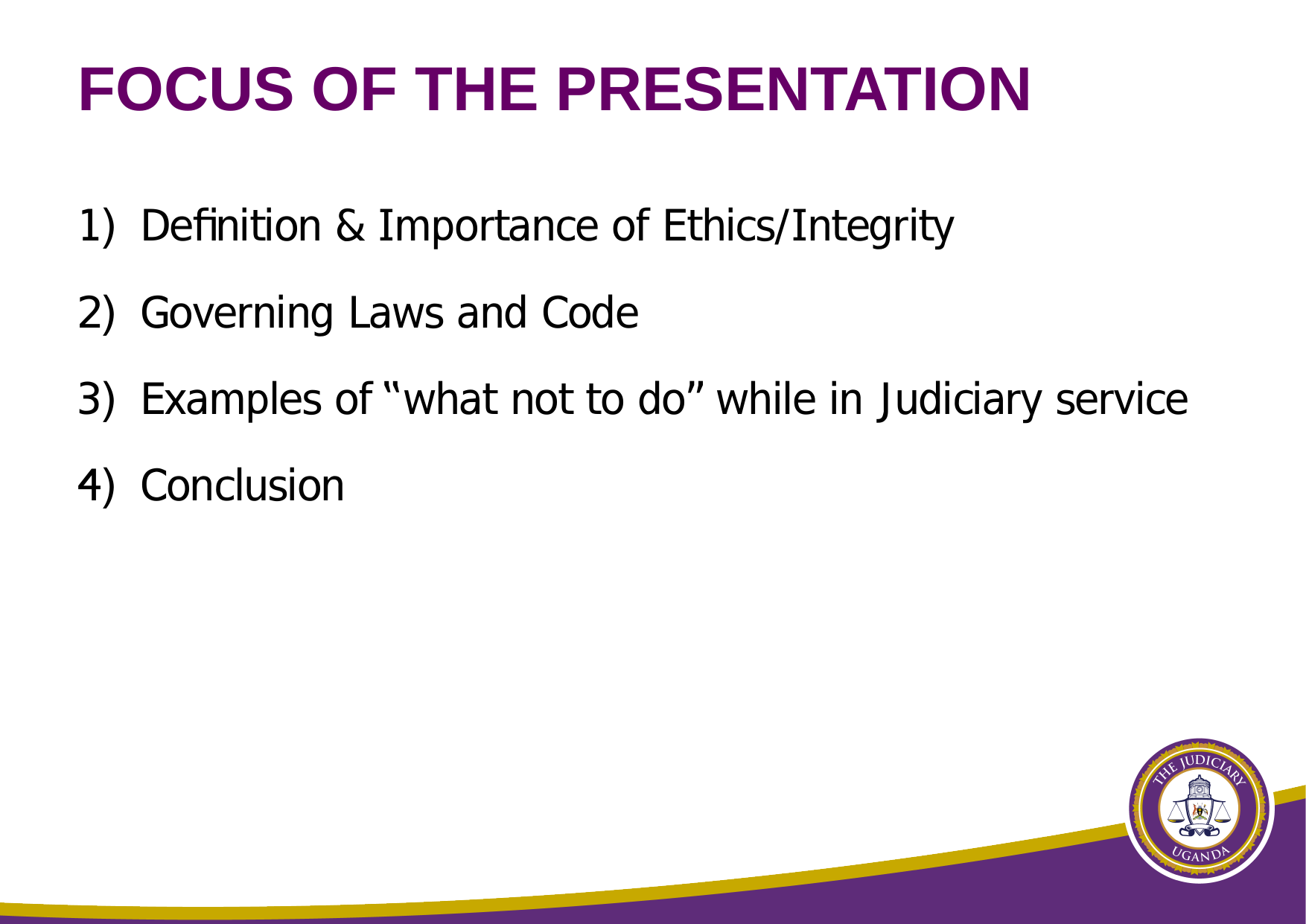

# FOCUS OF THE PRESENTATION
Definition & Importance of Ethics/Integrity
Governing Laws and Code
Examples of “what not to do” while in Judiciary service
Conclusion

2